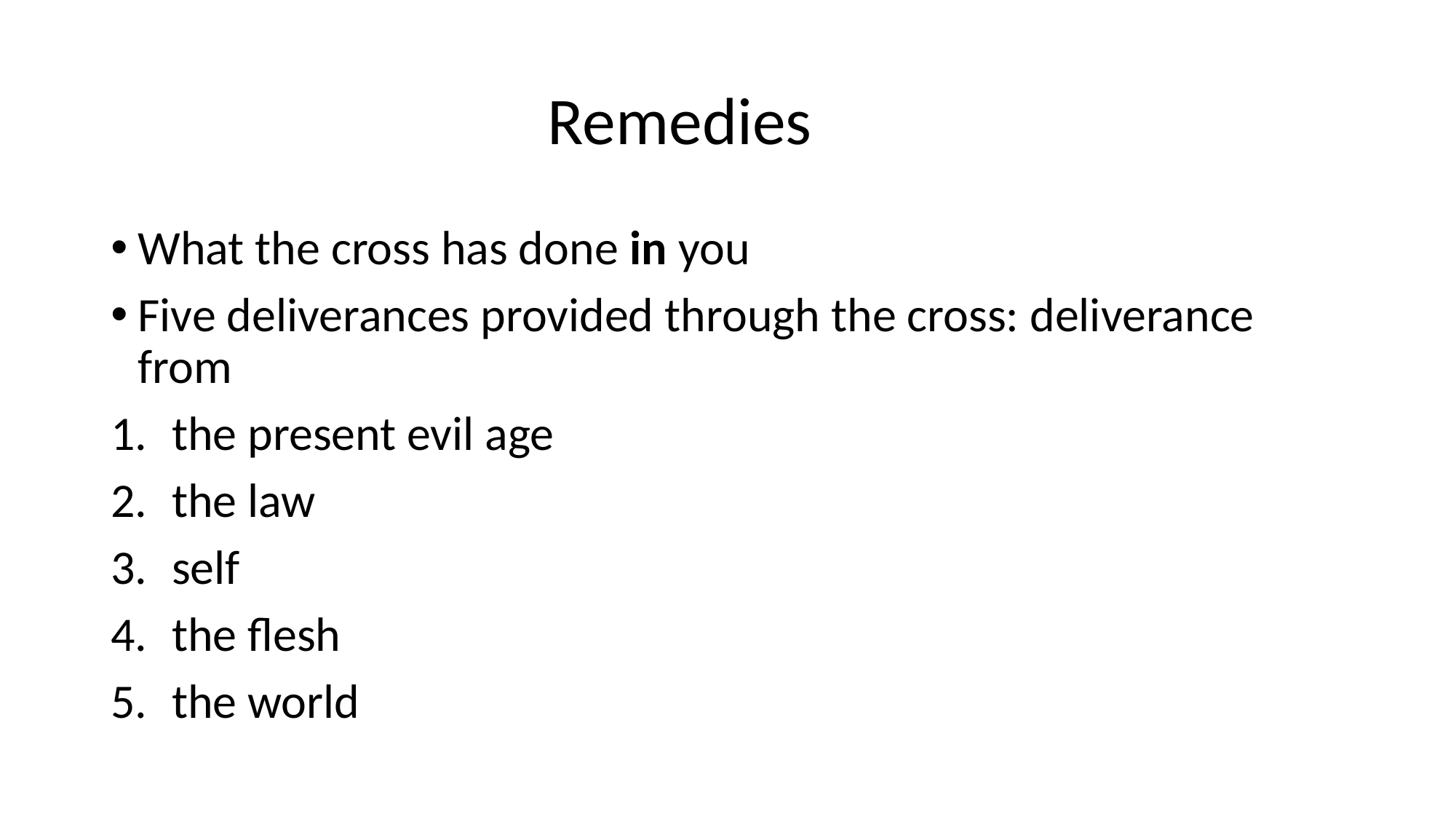

# Remedies
What the cross has done in you
Five deliverances provided through the cross: deliverance from
the present evil age
the law
self
the flesh
the world